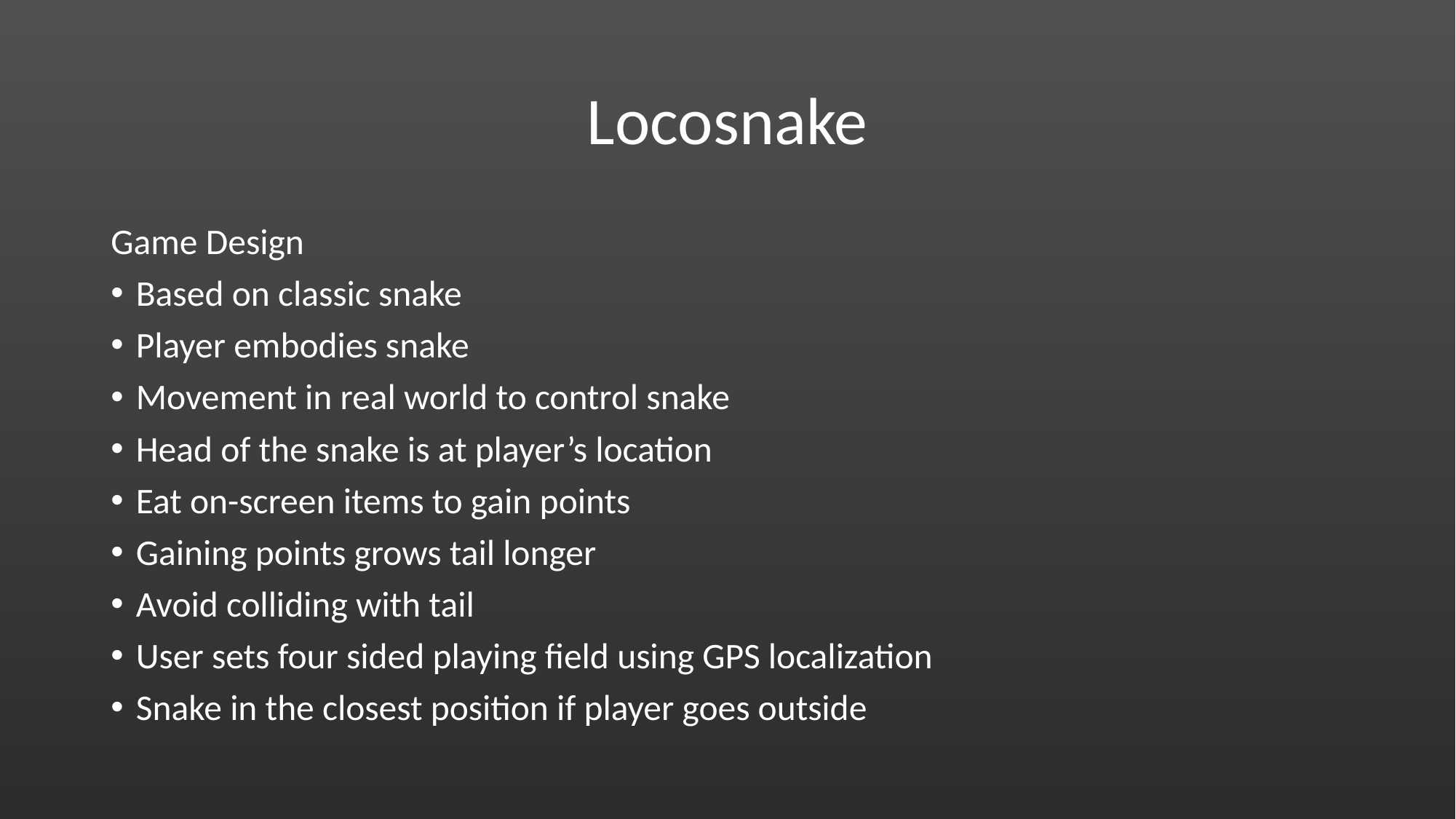

# Locosnake
Game Design
Based on classic snake
Player embodies snake
Movement in real world to control snake
Head of the snake is at player’s location
Eat on-screen items to gain points
Gaining points grows tail longer
Avoid colliding with tail
User sets four sided playing field using GPS localization
Snake in the closest position if player goes outside